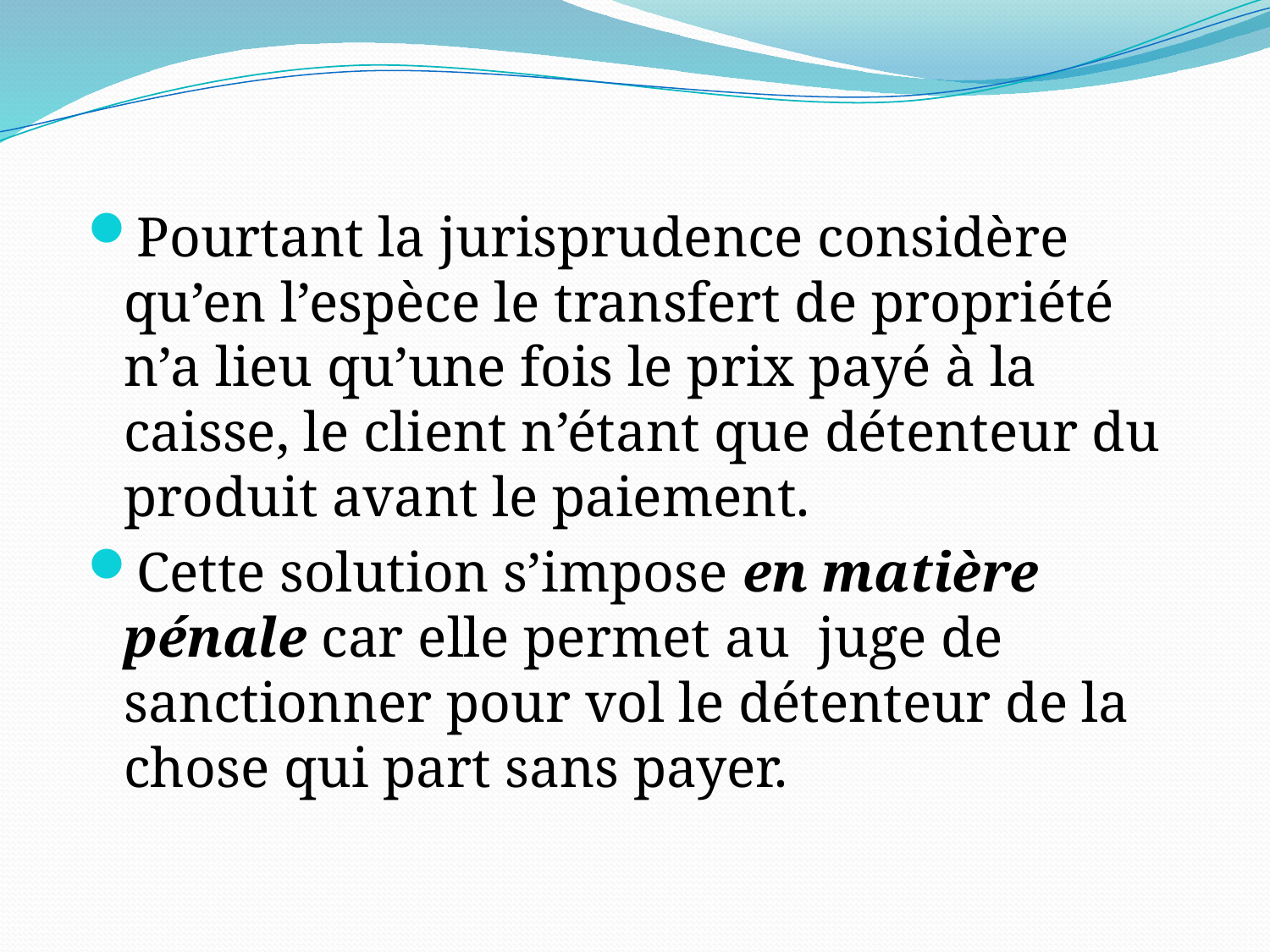

Pourtant la jurisprudence considère qu’en l’espèce le transfert de propriété n’a lieu qu’une fois le prix payé à la caisse, le client n’étant que détenteur du produit avant le paiement.
Cette solution s’impose en matière pénale car elle permet au  juge de sanctionner pour vol le détenteur de la chose qui part sans payer.